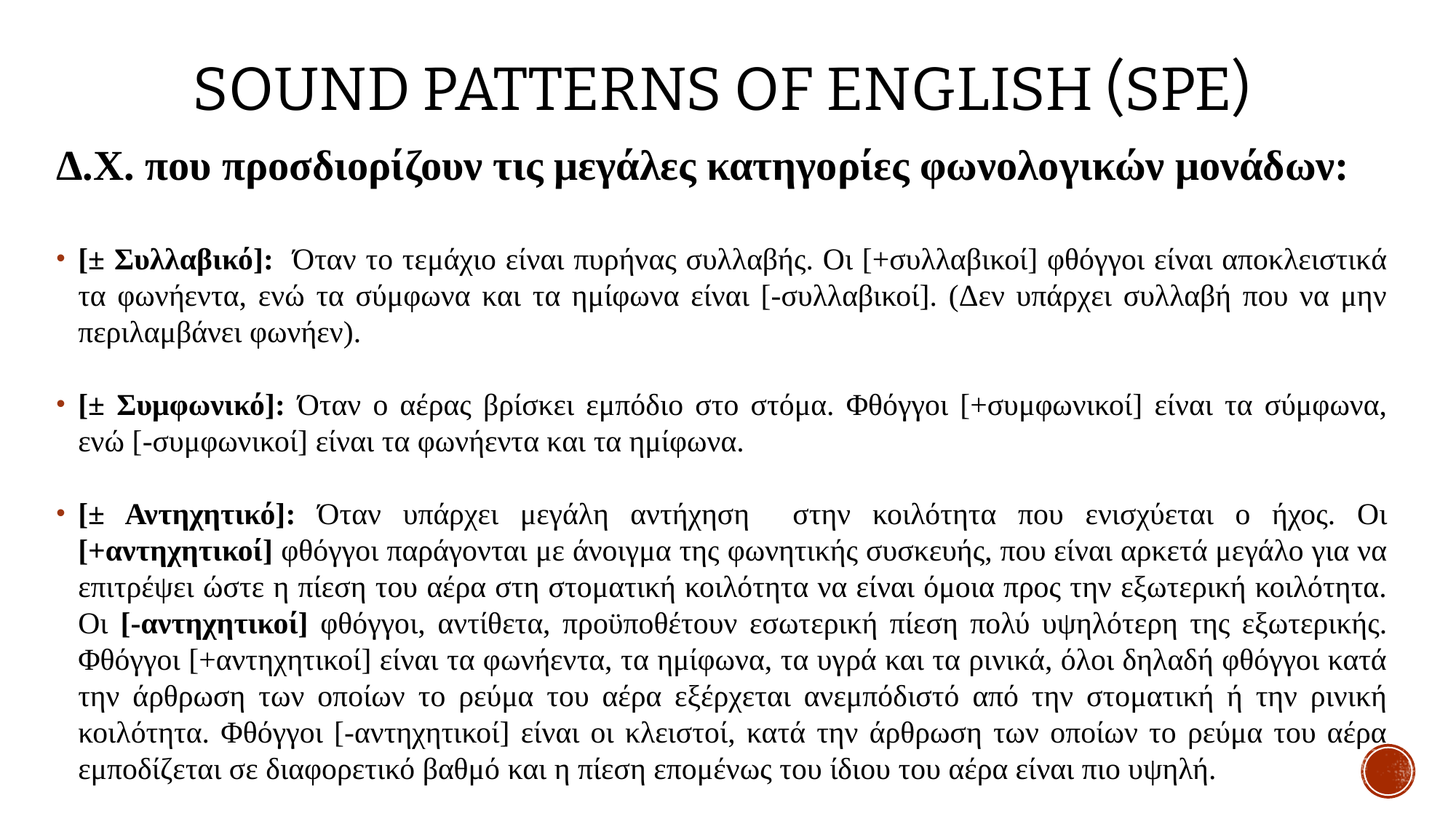

# Sound Patterns of English (SPE)
Δ.Χ. που προσδιορίζουν τις μεγάλες κατηγορίες φωνολογικών μονάδων:

[± Συλλαβικό]:  Όταν το τεμάχιο είναι πυρήνας συλλαβής. Οι [+συλλαβικοί] φθόγγοι είναι αποκλειστικά τα φωνήεντα, ενώ τα σύμφωνα και τα ημίφωνα είναι [-συλλαβικοί]. (Δεν υπάρχει συλλαβή που να μην περιλαμβάνει φωνήεν).

[± Συμφωνικό]: Όταν ο αέρας βρίσκει εμπόδιο στο στόμα. Φθόγγοι [+συμφωνικοί] είναι τα σύμφωνα, ενώ [-συμφωνικοί] είναι τα φωνήεντα και τα ημίφωνα.

[± Αντηχητικό]: Όταν υπάρχει μεγάλη αντήχηση  στην κοιλότητα που ενισχύεται ο ήχος. Οι [+αντηχητικοί] φθόγγοι παράγονται με άνοιγμα της φωνητικής συσκευής, που είναι αρκετά μεγάλο για να επιτρέψει ώστε η πίεση του αέρα στη στοματική κοιλότητα να είναι όμοια προς την εξωτερική κοιλότητα. Οι [-αντηχητικοί] φθόγγοι, αντίθετα, προϋποθέτουν εσωτερική πίεση πολύ υψηλότερη της εξωτερικής. Φθόγγοι [+αντηχητικοί] είναι τα φωνήεντα, τα ημίφωνα, τα υγρά και τα ρινικά, όλοι δηλαδή φθόγγοι κατά την άρθρωση των οποίων το ρεύμα του αέρα εξέρχεται ανεμπόδιστό από την στοματική ή την ρινική κοιλότητα. Φθόγγοι [-αντηχητικοί] είναι οι κλειστοί, κατά την άρθρωση των οποίων το ρεύμα του αέρα εμποδίζεται σε διαφορετικό βαθμό και η πίεση επομένως του ίδιου του αέρα είναι πιο υψηλή.